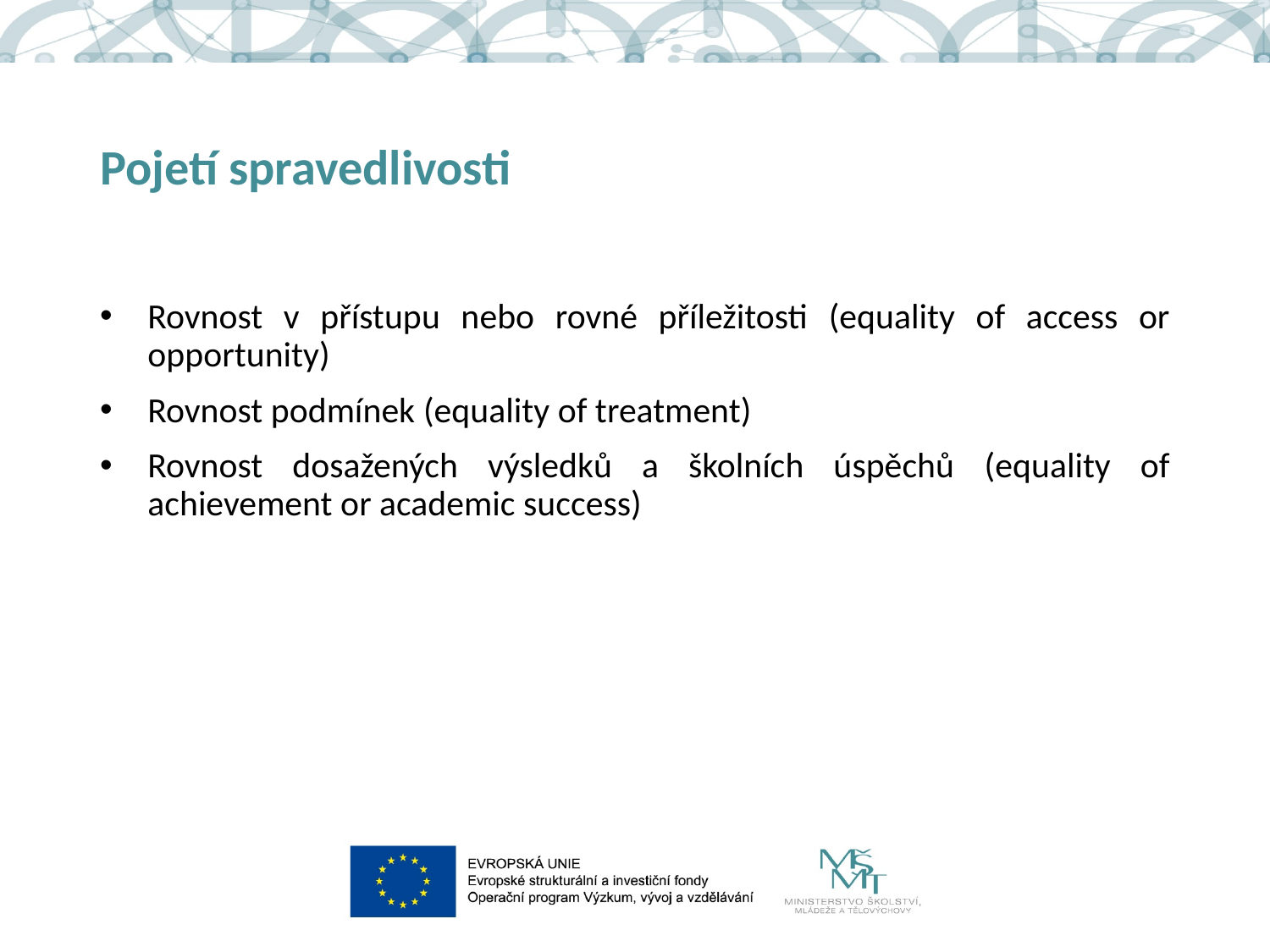

# Pojetí spravedlivosti
Rovnost v přístupu nebo rovné příležitosti (equality of access or opportunity)
Rovnost podmínek (equality of treatment)
Rovnost dosažených výsledků a školních úspěchů (equality of achievement or academic success)